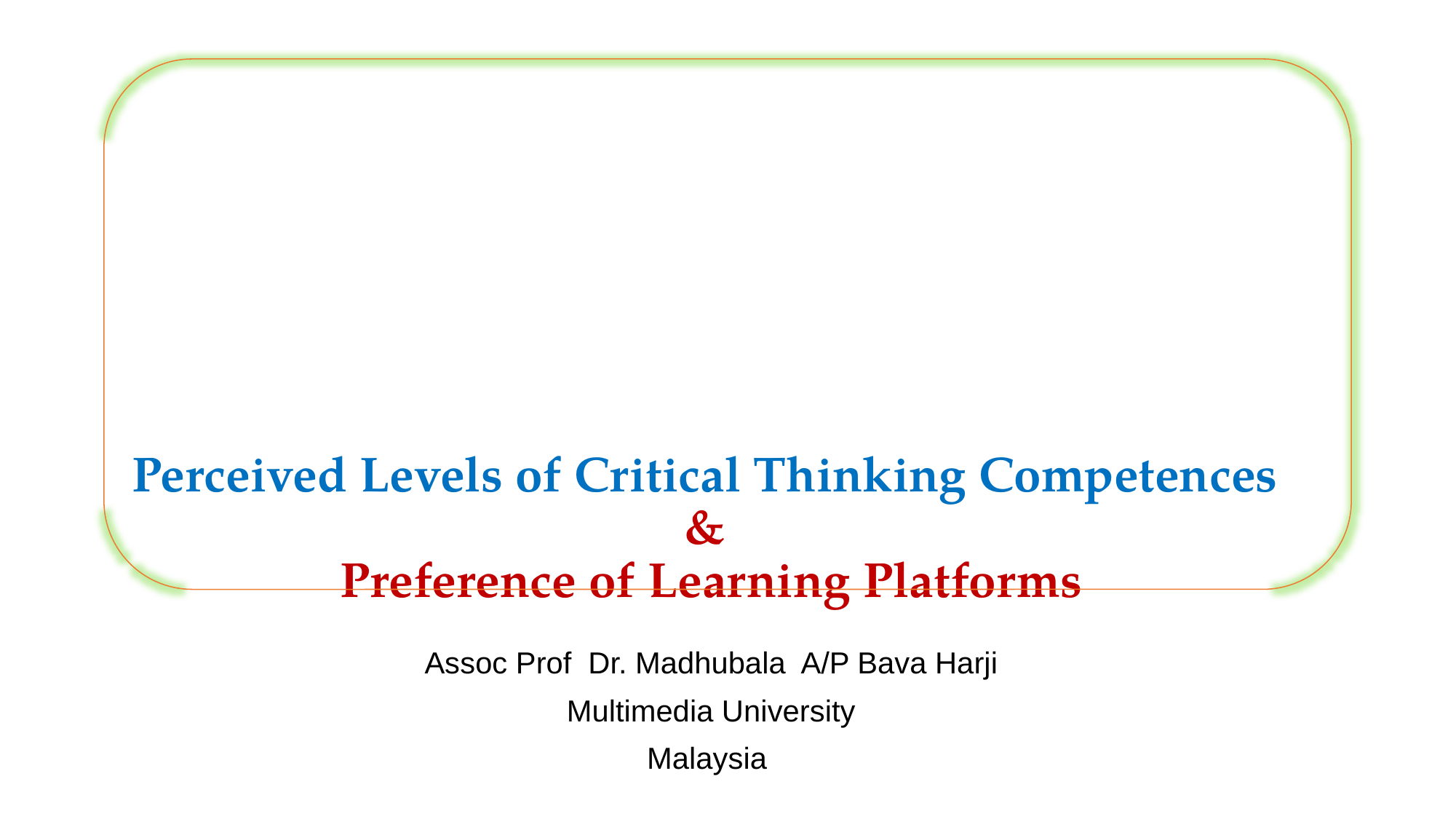

# Perceived Levels of Critical Thinking Competences & Preference of Learning Platforms
Assoc Prof  Dr. Madhubala  A/P Bava Harji
Multimedia University
Malaysia